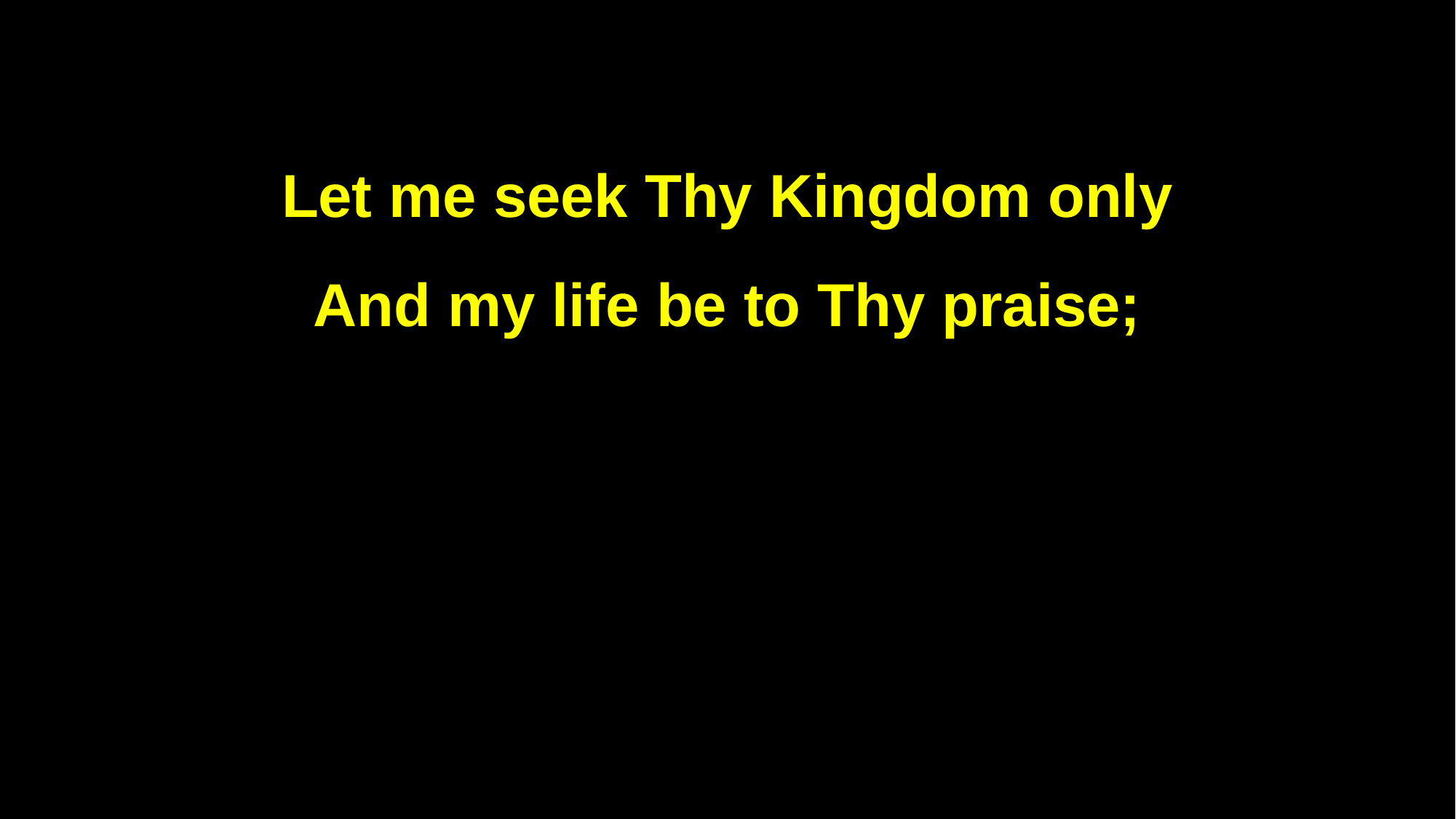

Let me seek Thy Kingdom only
And my life be to Thy praise;